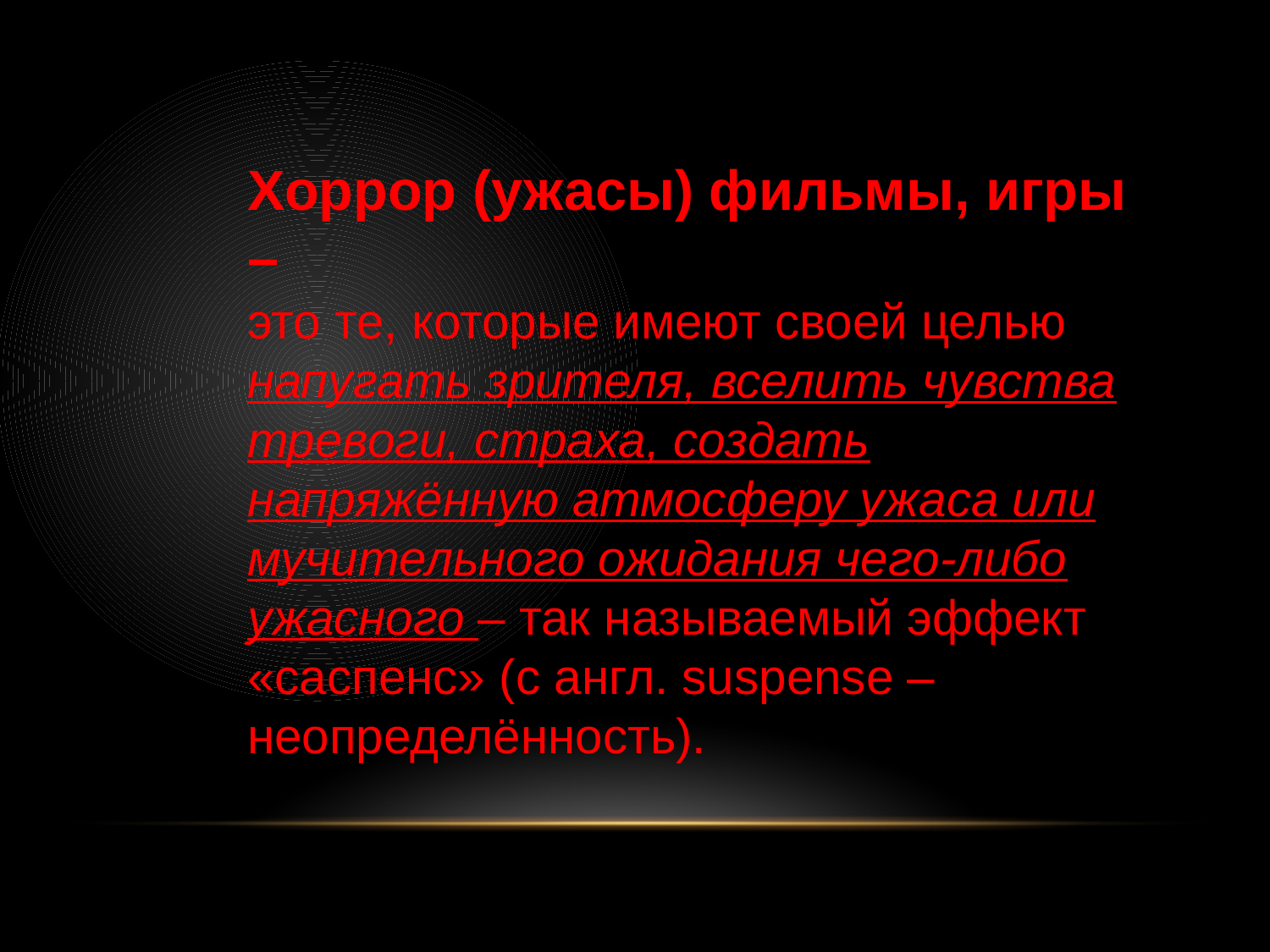

Хоррор (ужасы) фильмы, игры –
это те, которые имеют своей целью напугать зрителя, вселить чувства тревоги, страха, создать напряжённую атмосферу ужаса или мучительного ожидания чего-либо ужасного – так называемый эффект «саспенс» (с англ. suspense – неопределённость).